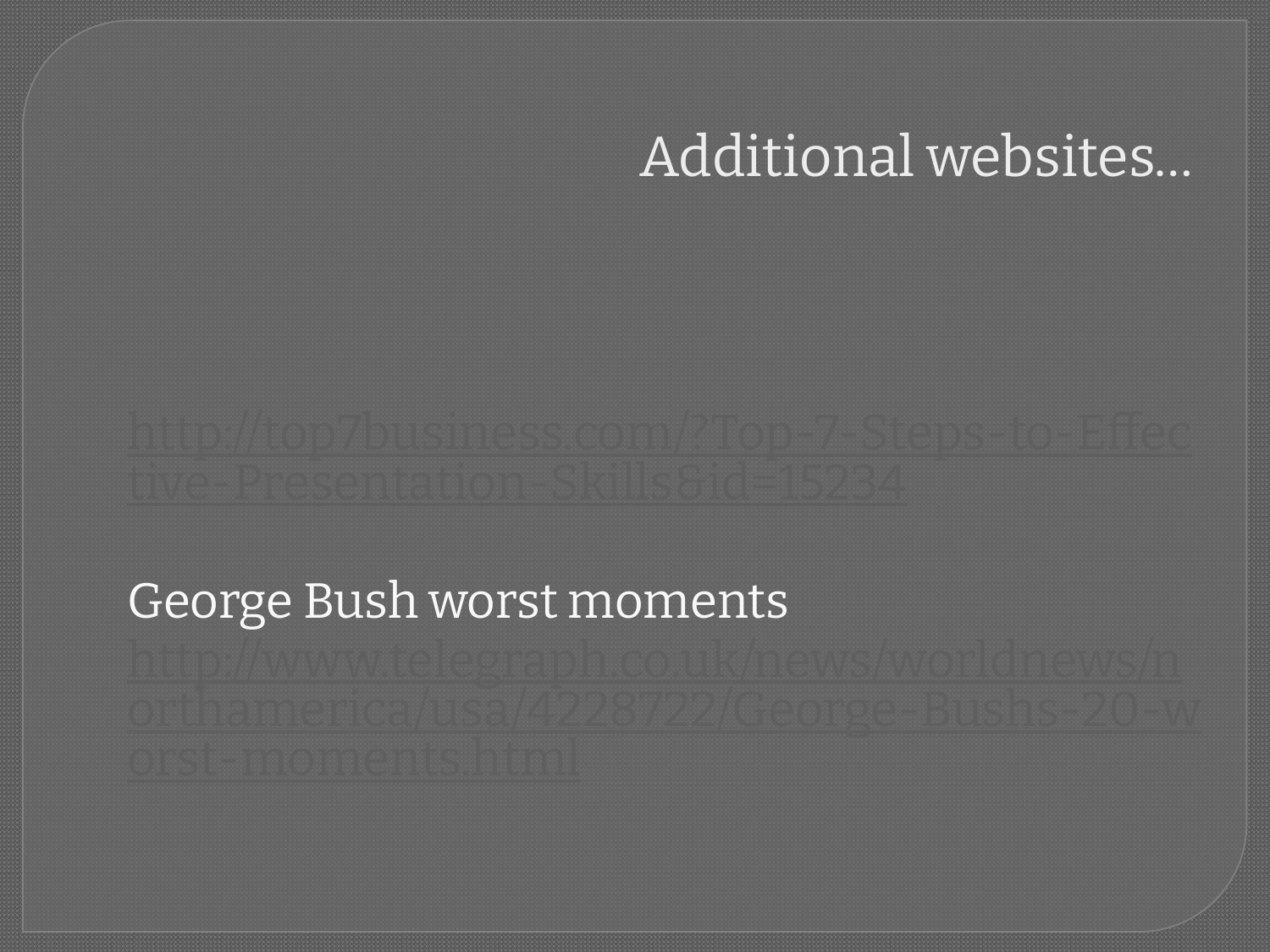

# Additional websites…

http://top7business.com/?Top-7-Steps-to-Effective-Presentation-Skills&id=15234

George Bush worst moments
http://www.telegraph.co.uk/news/worldnews/northamerica/usa/4228722/George-Bushs-20-worst-moments.html